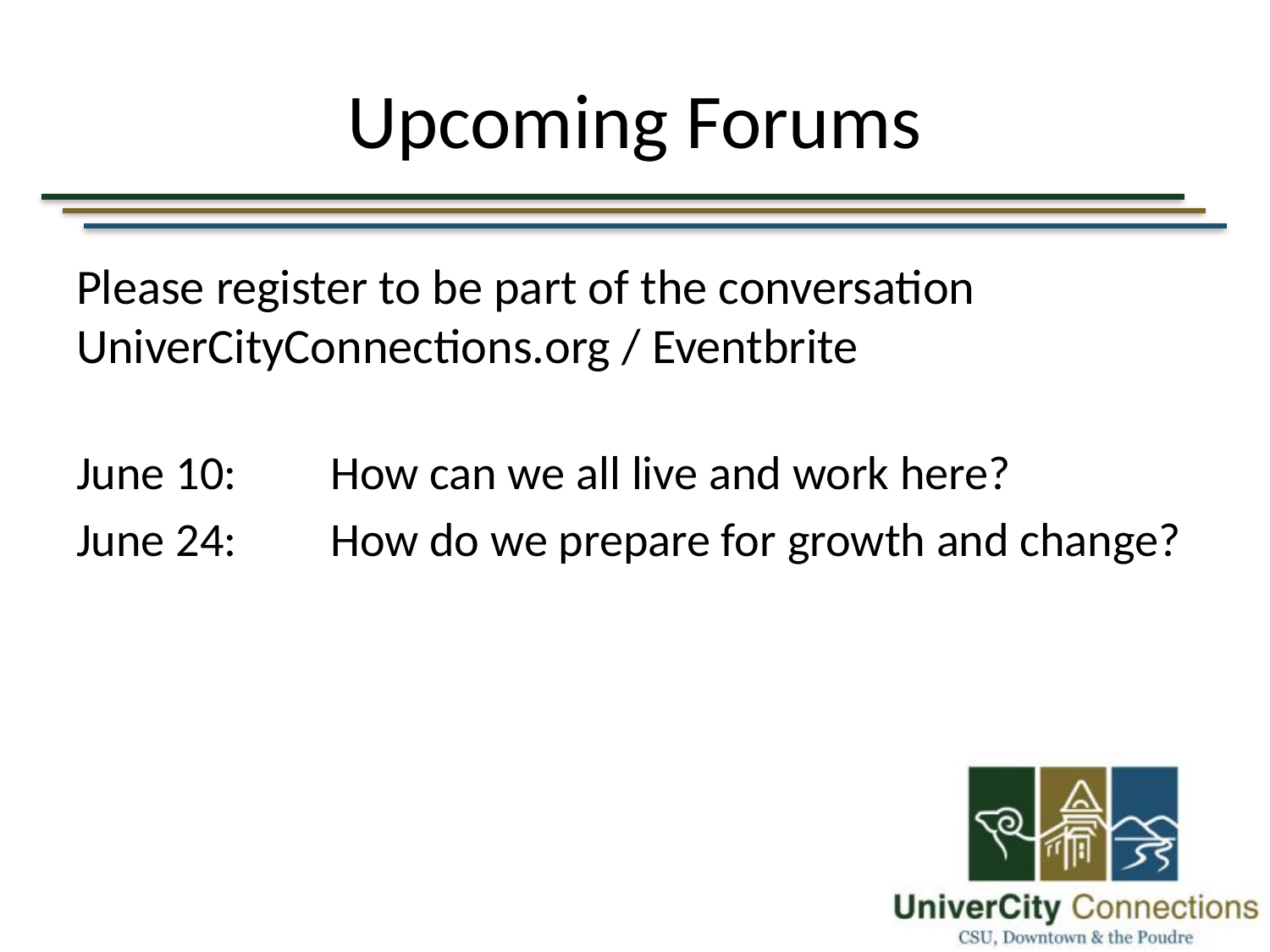

# Upcoming Forums
Please register to be part of the conversation
UniverCityConnections.org / Eventbrite
June 10: 	How can we all live and work here?
June 24: 	How do we prepare for growth and change?